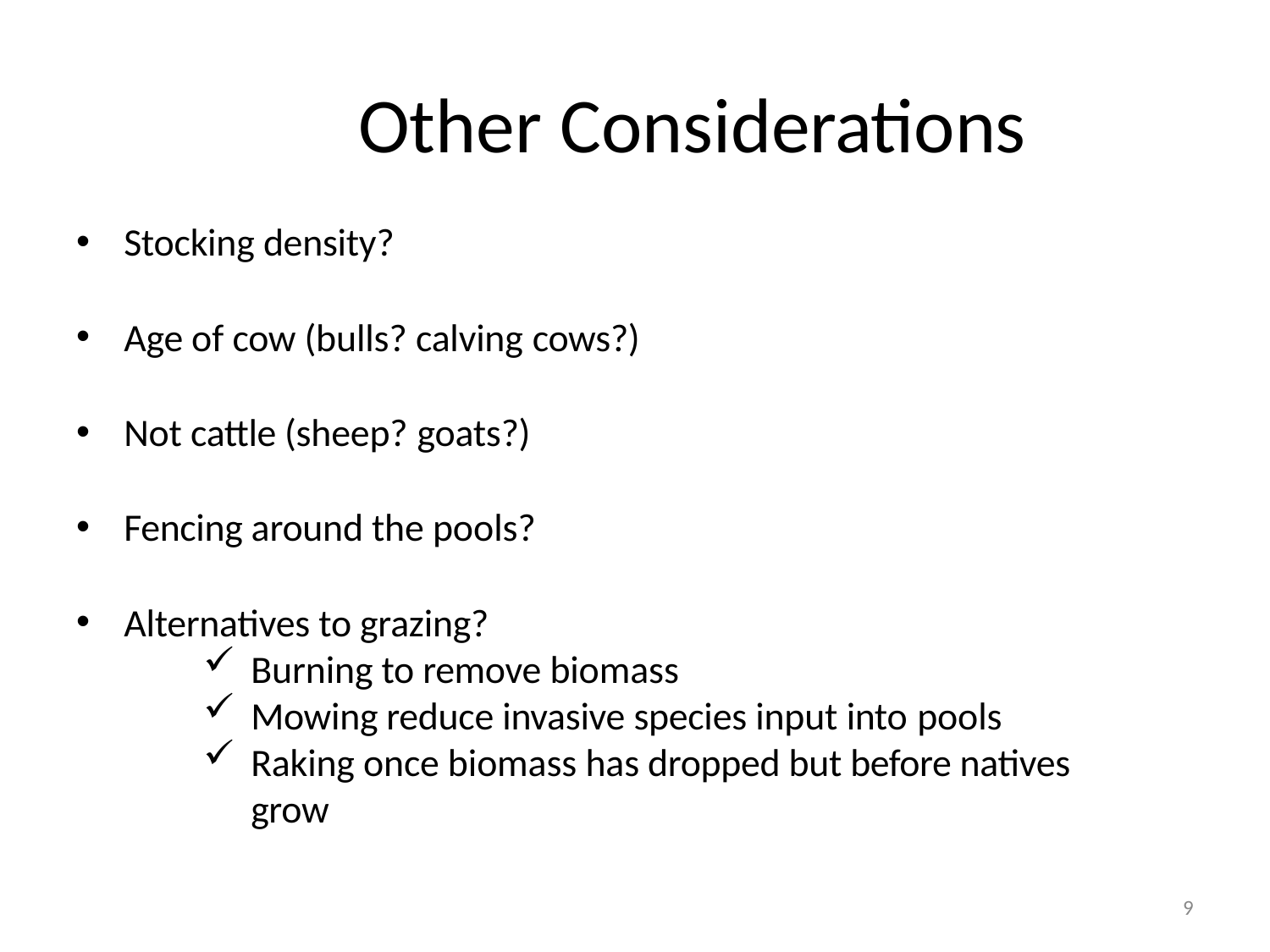

# Other Considerations
Stocking density?

Age of cow (bulls? calving cows?)

Not cattle (sheep? goats?)

Fencing around the pools?

Alternatives to grazing?
Burning to remove biomass
Mowing reduce invasive species input into pools
Raking once biomass has dropped but before natives grow
9